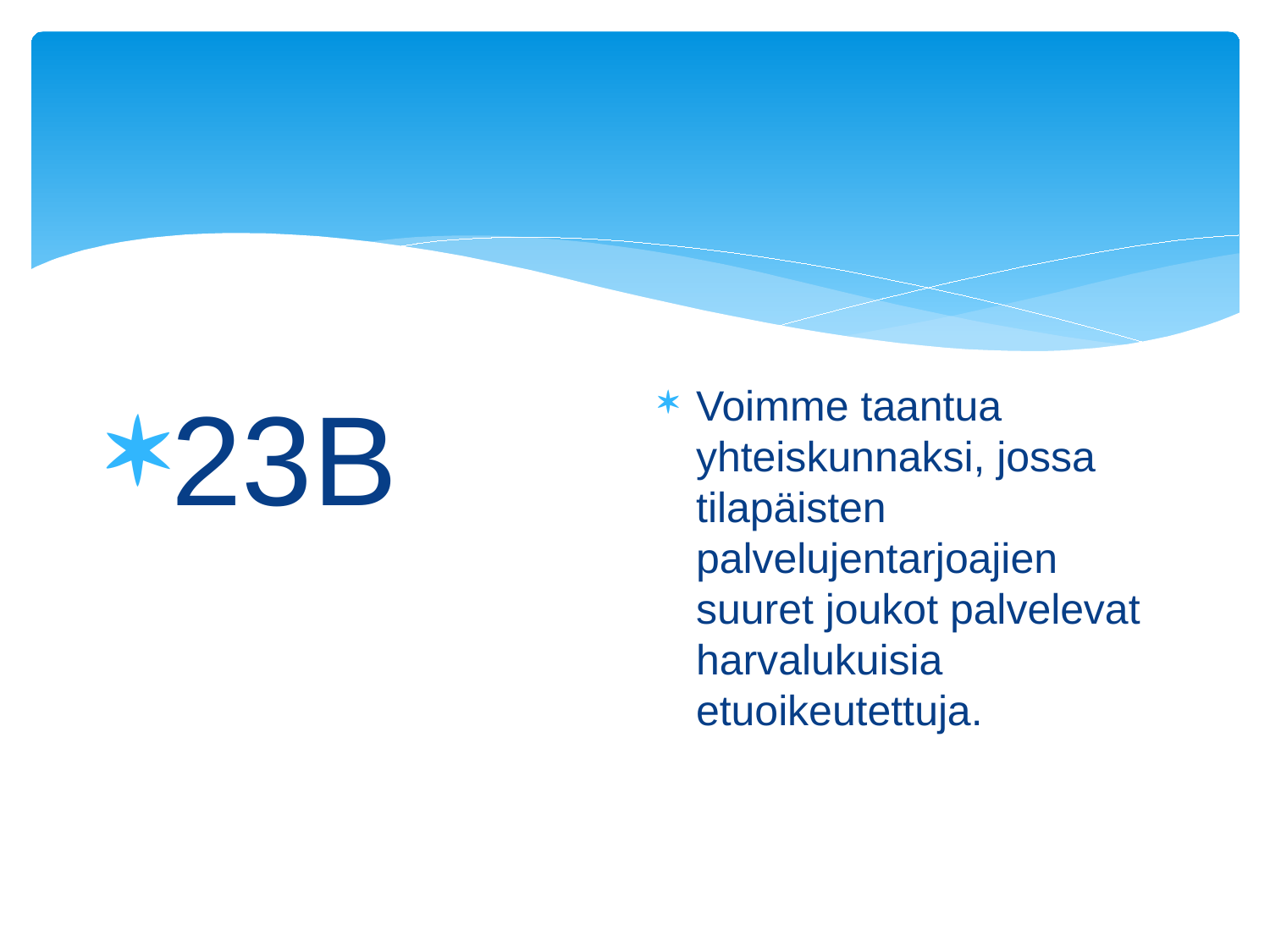

#
23B
Voimme taantua yhteiskunnaksi, jossa tilapäisten palvelujentarjoajien suuret joukot palvelevat harvalukuisia etuoikeutettuja.